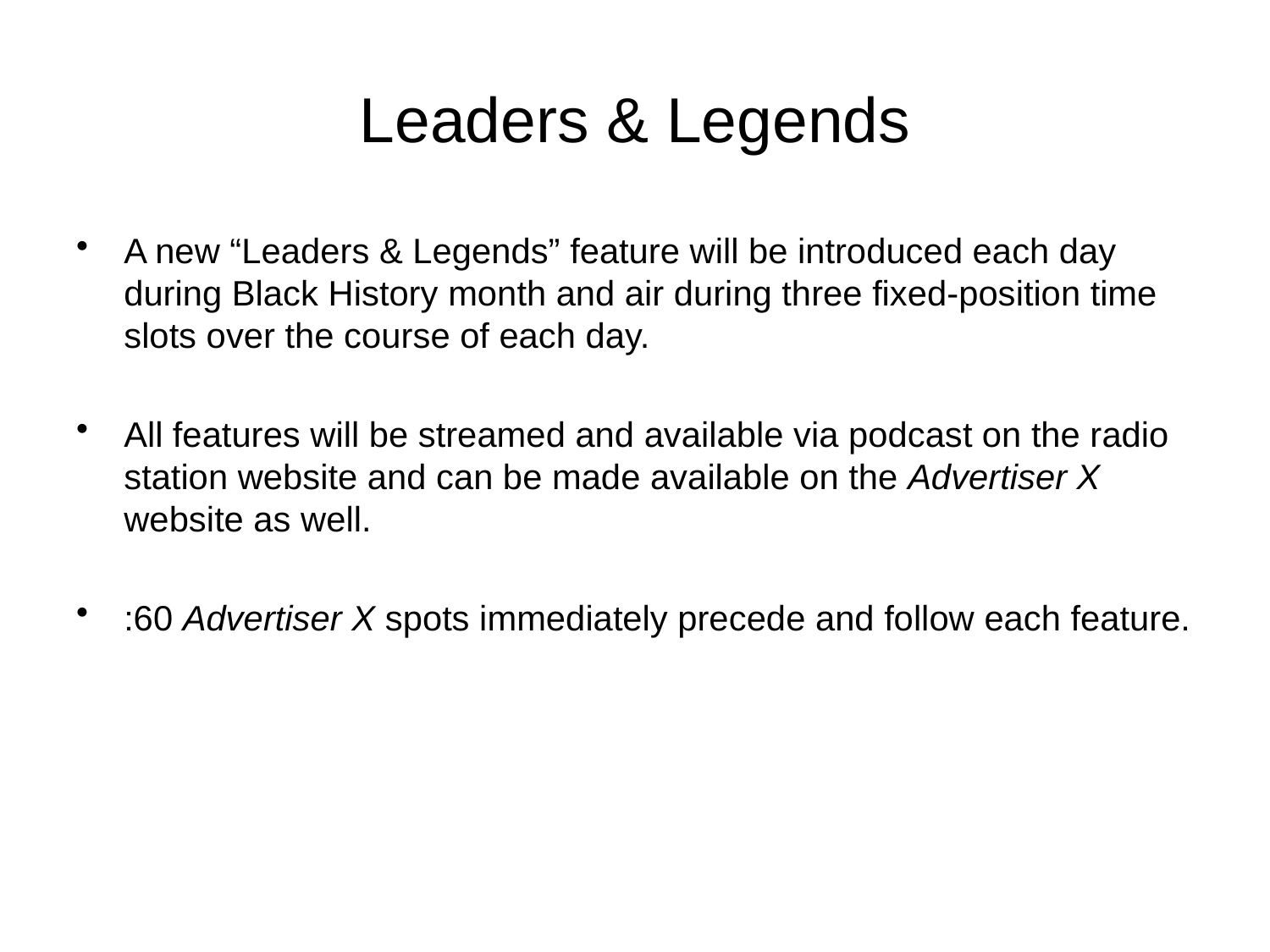

# Leaders & Legends
A new “Leaders & Legends” feature will be introduced each day during Black History month and air during three fixed-position time slots over the course of each day.

All features will be streamed and available via podcast on the radio station website and can be made available on the Advertiser X website as well.

:60 Advertiser X spots immediately precede and follow each feature.